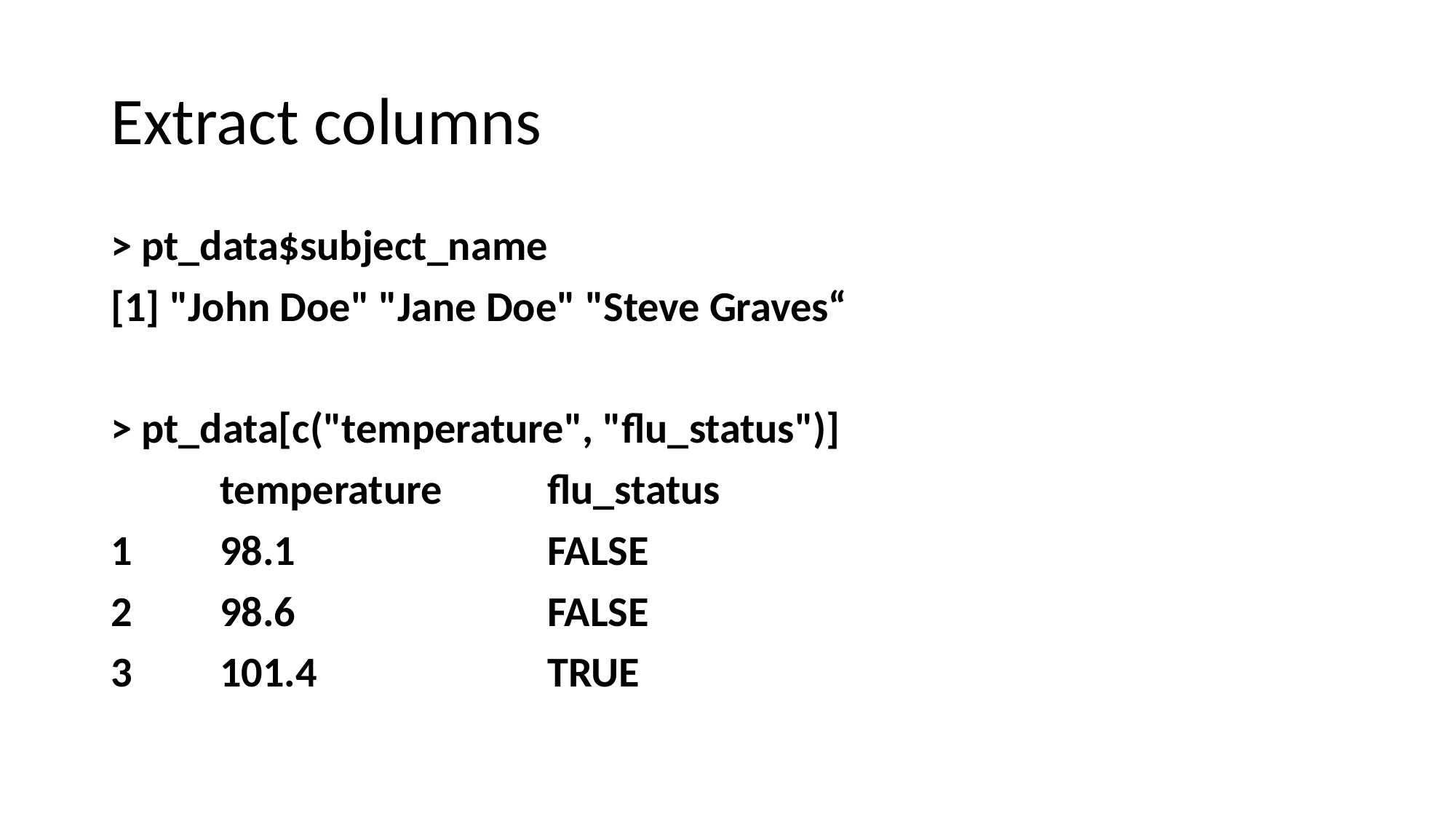

# Extract columns
> pt_data$subject_name
[1] "John Doe" "Jane Doe" "Steve Graves“

> pt_data[c("temperature", "flu_status")]
	temperature 	flu_status
1 	98.1 			FALSE
2 	98.6 			FALSE
3 	101.4 			TRUE